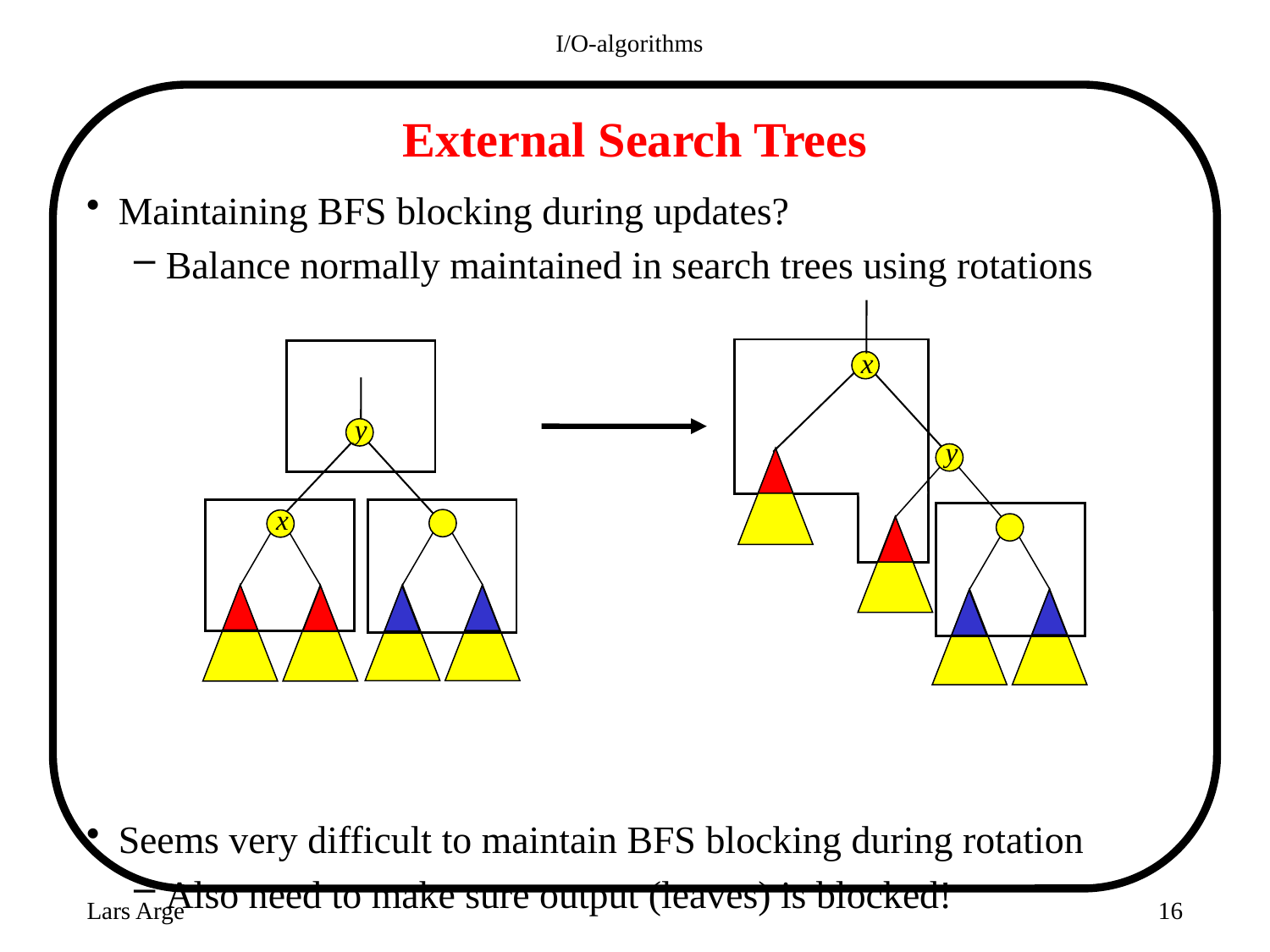

I/O-algorithms
# External Search Trees
Maintaining BFS blocking during updates?
Balance normally maintained in search trees using rotations

Seems very difficult to maintain BFS blocking during rotation
Also need to make sure output (leaves) is blocked!

x

y

y

x

Lars Arge
16